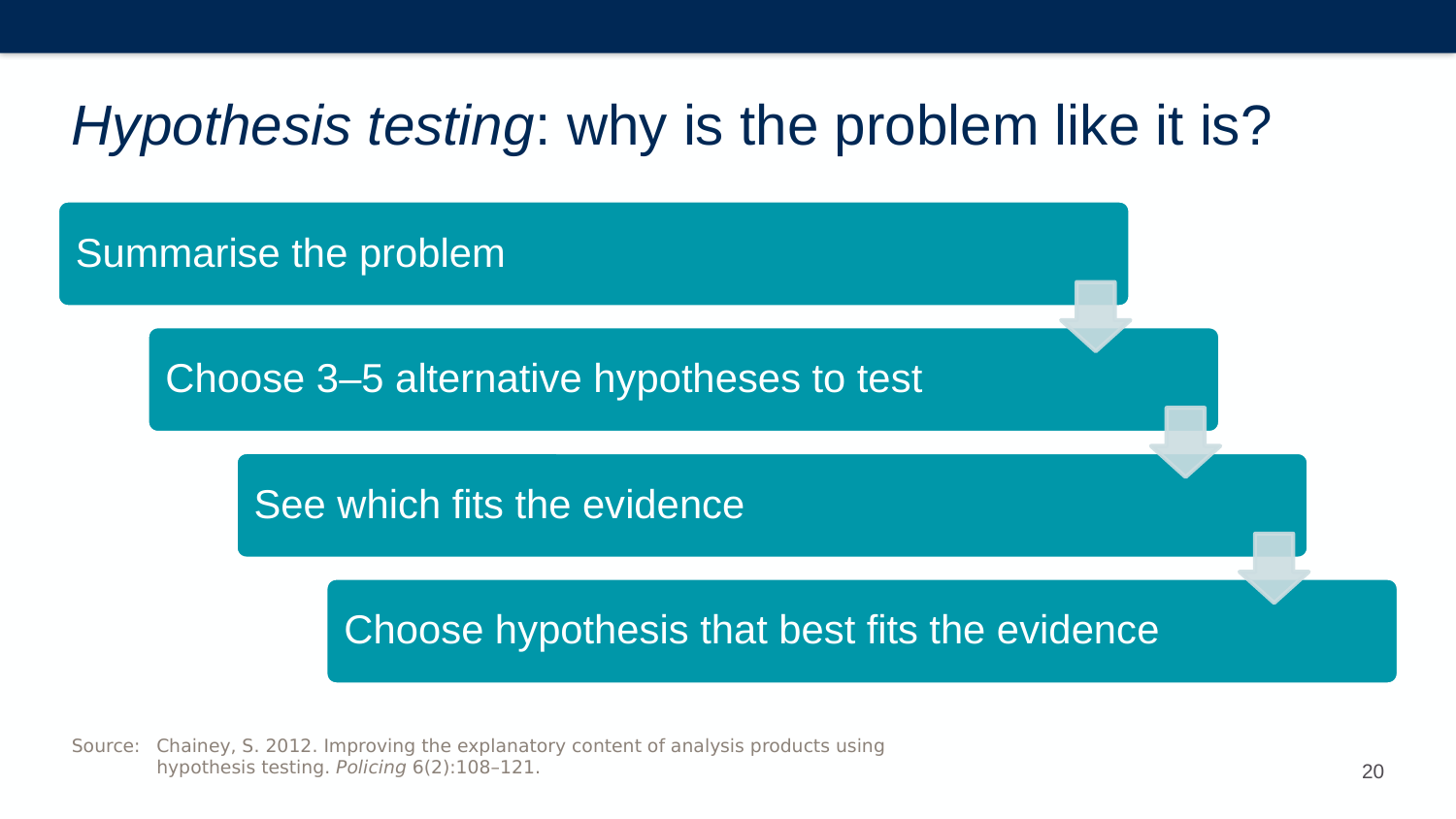

# Hypothesis testing: why is the problem like it is?
Summarise the problem
Choose 3–5 alternative hypotheses to test
See which fits the evidence
Choose hypothesis that best fits the evidence

Source:	Chainey, S. 2012. Improving the explanatory content of analysis products using hypothesis testing. Policing 6(2):108–121.